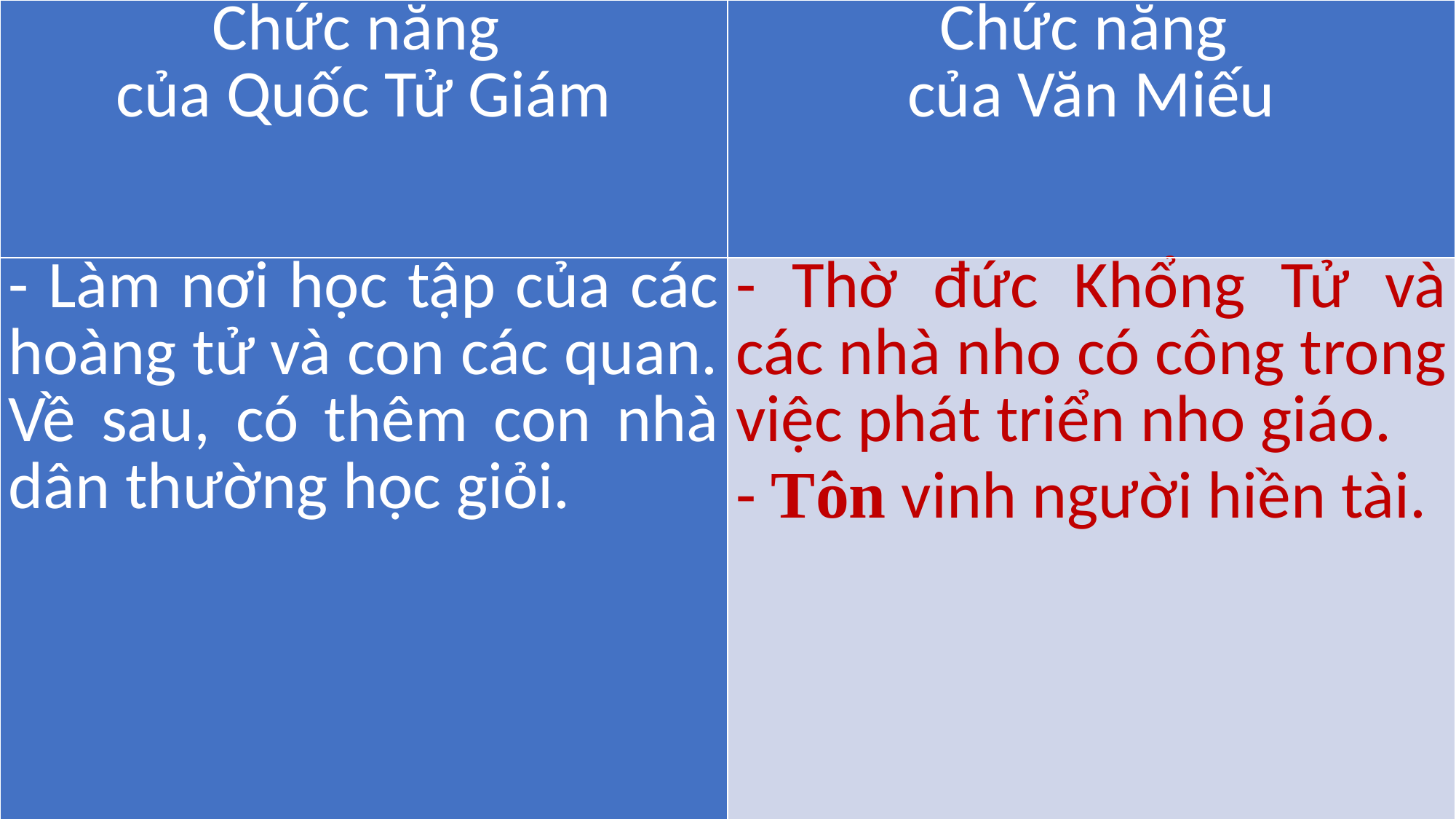

| Chức năng của Quốc Tử Giám | Chức năng của Văn Miếu |
| --- | --- |
| - Làm nơi học tập của các hoàng tử và con các quan. Về sau, có thêm con nhà dân thường học giỏi. | - Thờ đức Khổng Tử và các nhà nho có công trong việc phát triển nho giáo. - Tôn vinh người hiền tài. |
#